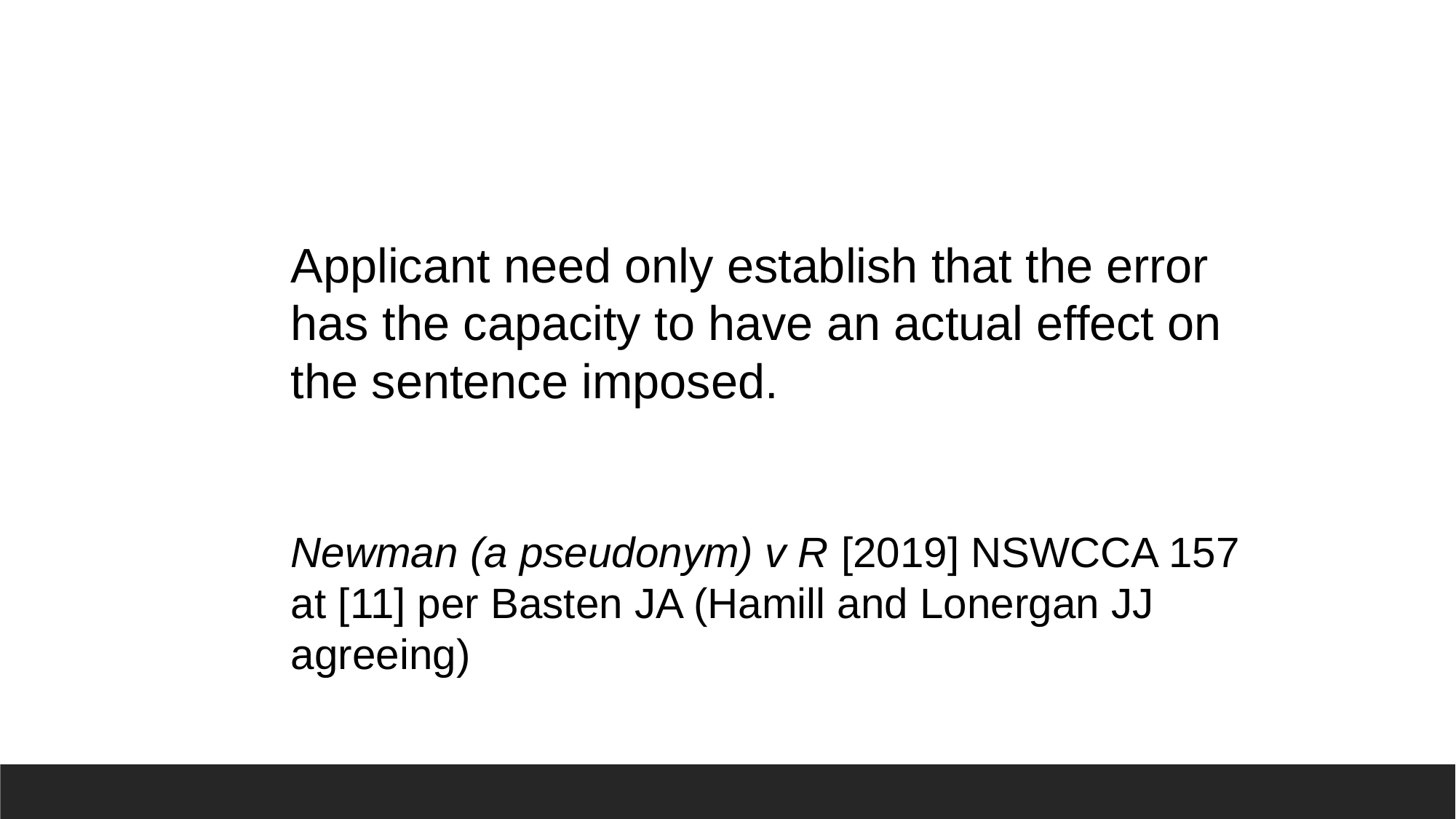

Applicant need only establish that the error has the capacity to have an actual effect on the sentence imposed.

Newman (a pseudonym) v R [2019] NSWCCA 157 at [11] per Basten JA (Hamill and Lonergan JJ agreeing)